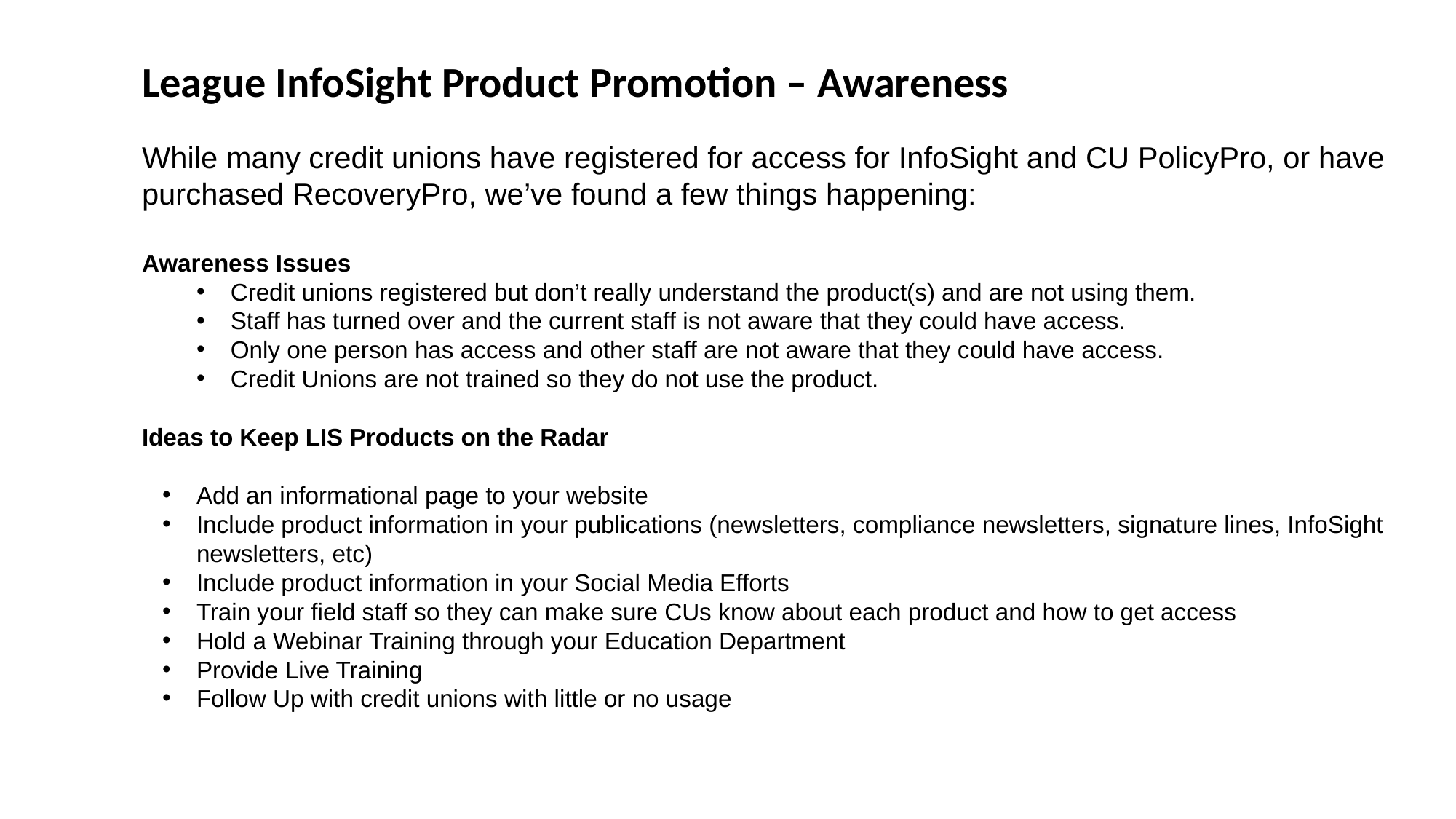

League InfoSight Product Promotion – Awareness

While many credit unions have registered for access for InfoSight and CU PolicyPro, or have purchased RecoveryPro, we’ve found a few things happening:
Awareness Issues
Credit unions registered but don’t really understand the product(s) and are not using them.
Staff has turned over and the current staff is not aware that they could have access.
Only one person has access and other staff are not aware that they could have access.
Credit Unions are not trained so they do not use the product.

Ideas to Keep LIS Products on the Radar
Add an informational page to your website
Include product information in your publications (newsletters, compliance newsletters, signature lines, InfoSight newsletters, etc)
Include product information in your Social Media Efforts
Train your field staff so they can make sure CUs know about each product and how to get access
Hold a Webinar Training through your Education Department
Provide Live Training
Follow Up with credit unions with little or no usage